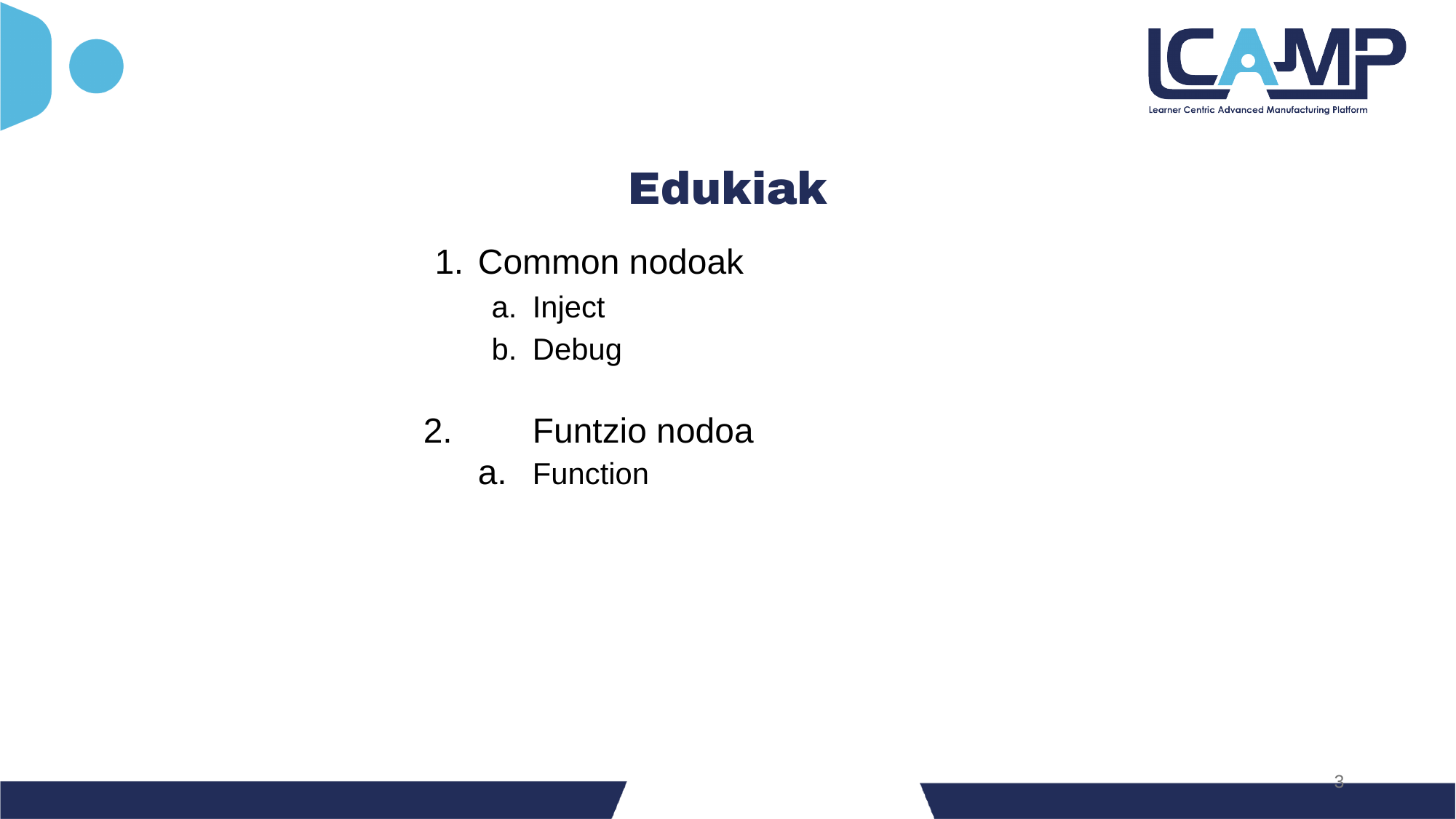

Edukiak

Common nodoak
Inject
Debug

2.	Funtzio nodoa
a.	Function

3